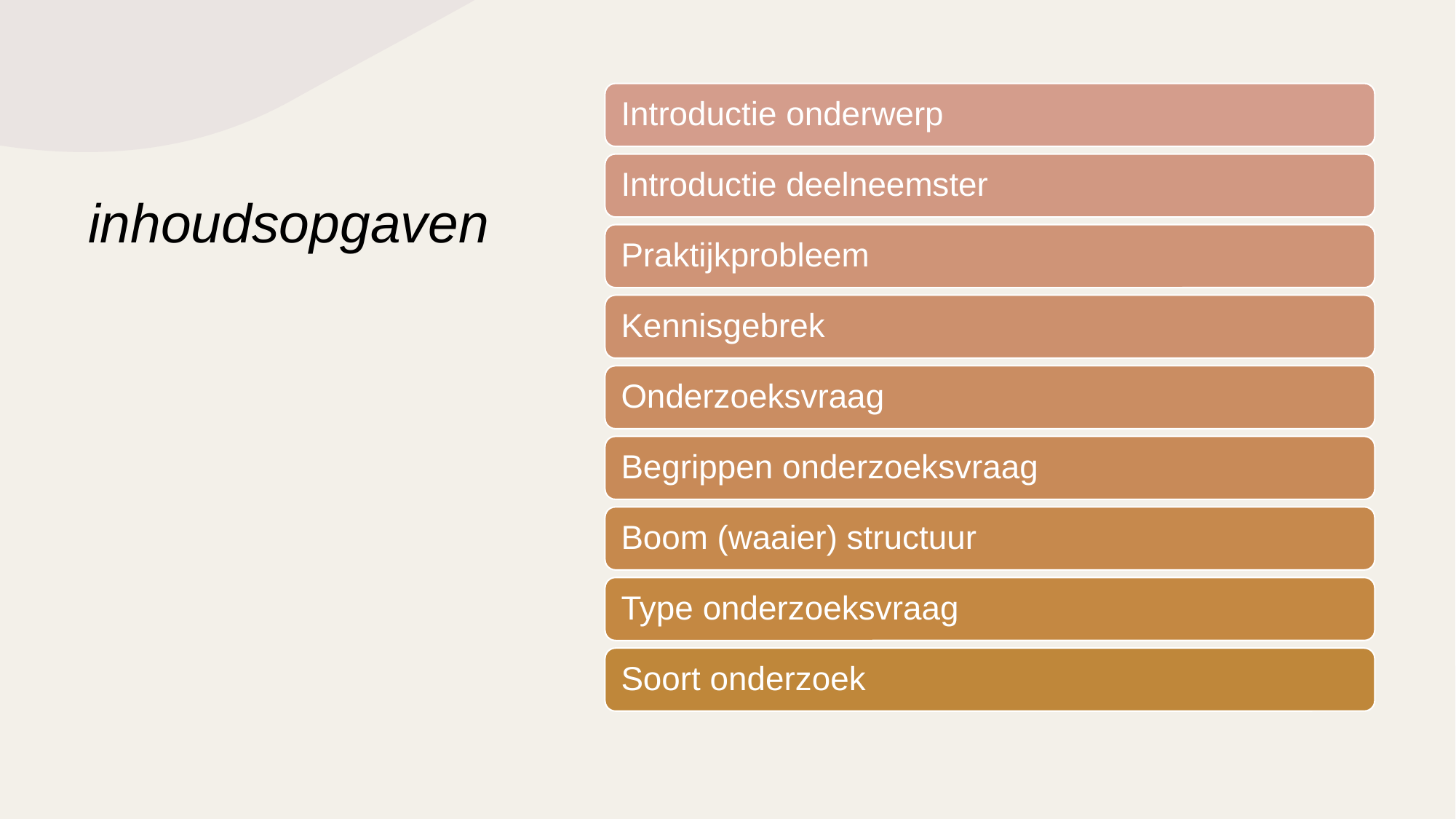

Introductie onderwerp
Introductie deelneemster
Praktijkprobleem
Kennisgebrek
Onderzoeksvraag
Begrippen onderzoeksvraag
Boom (waaier) structuur
Type onderzoeksvraag
Soort onderzoek
# inhoudsopgaven